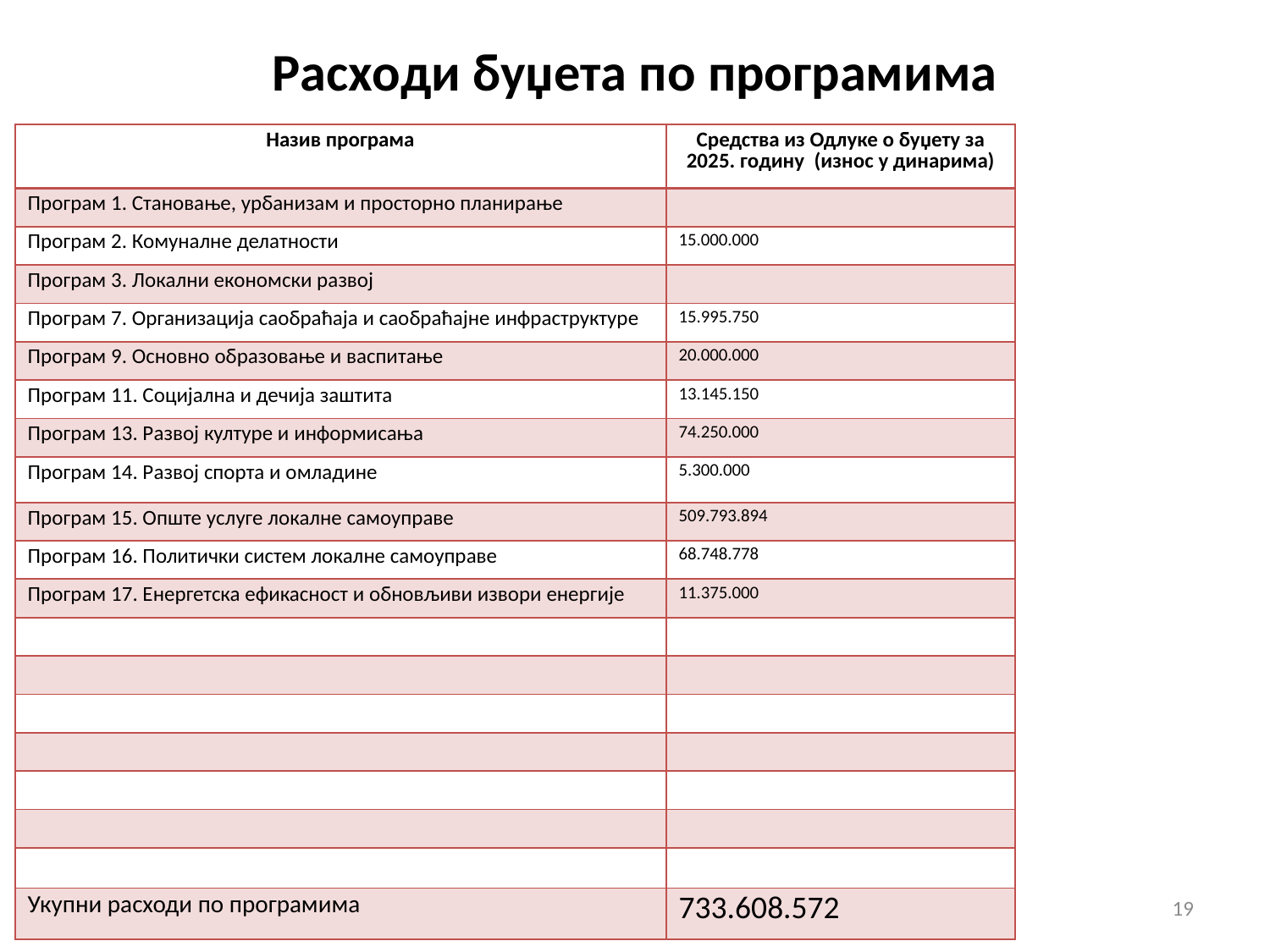

# Расходи буџета по програмима
| Назив програма | Средства из Одлуке о буџету за 2025. годину (износ у динарима) |
| --- | --- |
| Програм 1. Становање, урбанизам и просторно планирање |  |
| Програм 2. Комуналне делатности | 15.000.000 |
| Програм 3. Локални економски развој |  |
| Програм 7. Организација саобраћаја и саобраћајне инфраструктуре | 15.995.750 |
| Програм 9. Основно образовање и васпитање | 20.000.000 |
| Програм 11. Социјална и дечија заштита | 13.145.150 |
| Програм 13. Развој културе и информисања | 74.250.000 |
| Програм 14. Развој спорта и омладине | 5.300.000 |
| Програм 15. Опште услуге локалне самоуправе | 509.793.894 |
| Програм 16. Политички систем локалне самоуправе | 68.748.778 |
| Програм 17. Енергетска ефикасност и обновљиви извори енергије | 11.375.000 |
|  |  |
|  |  |
|  |  |
|  |  |
|  |  |
|  |  |
|  |  |
| Укупни расходи по програмима | 733.608.572 |
19